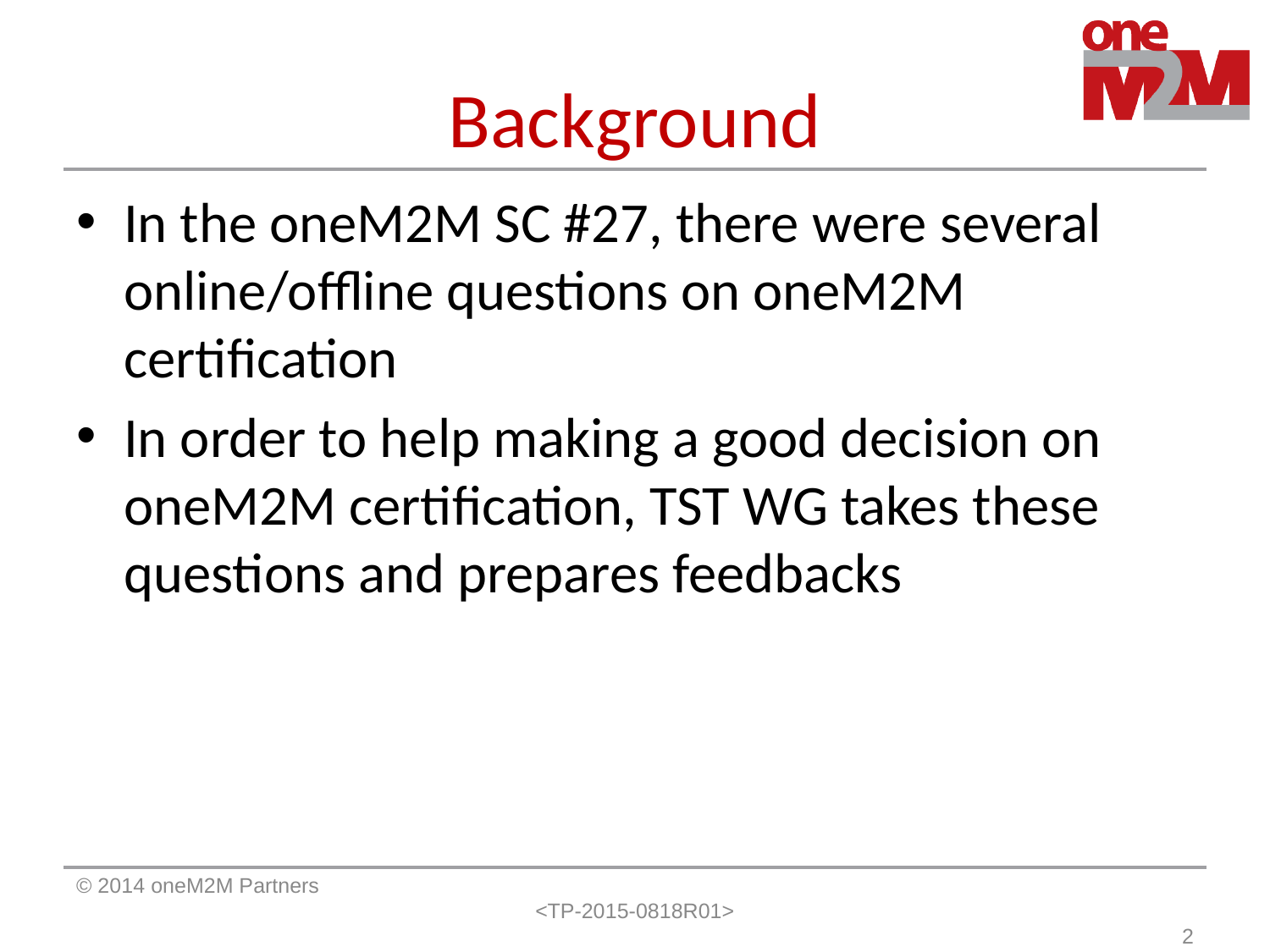

# Background
In the oneM2M SC #27, there were several online/offline questions on oneM2M certification
In order to help making a good decision on oneM2M certification, TST WG takes these questions and prepares feedbacks
© 2014 oneM2M Partners
<TP-2015-0818R01>
2